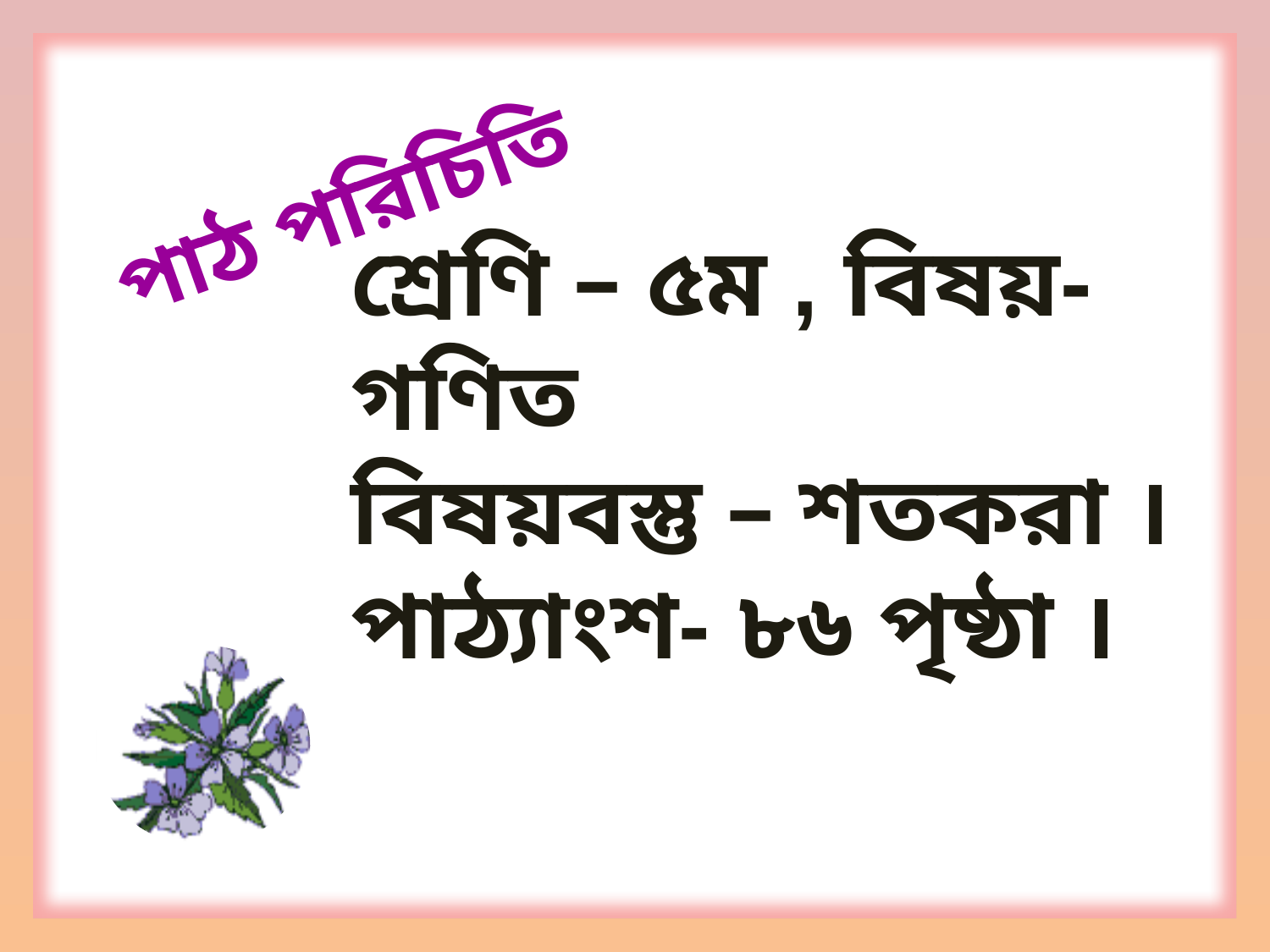

#
পাঠ পরিচিতি
শ্রেণি – ৫ম , বিষয়- গণিত
বিষয়বস্তু – শতকরা ।
পাঠ্যাংশ- ৮৬ পৃষ্ঠা ।